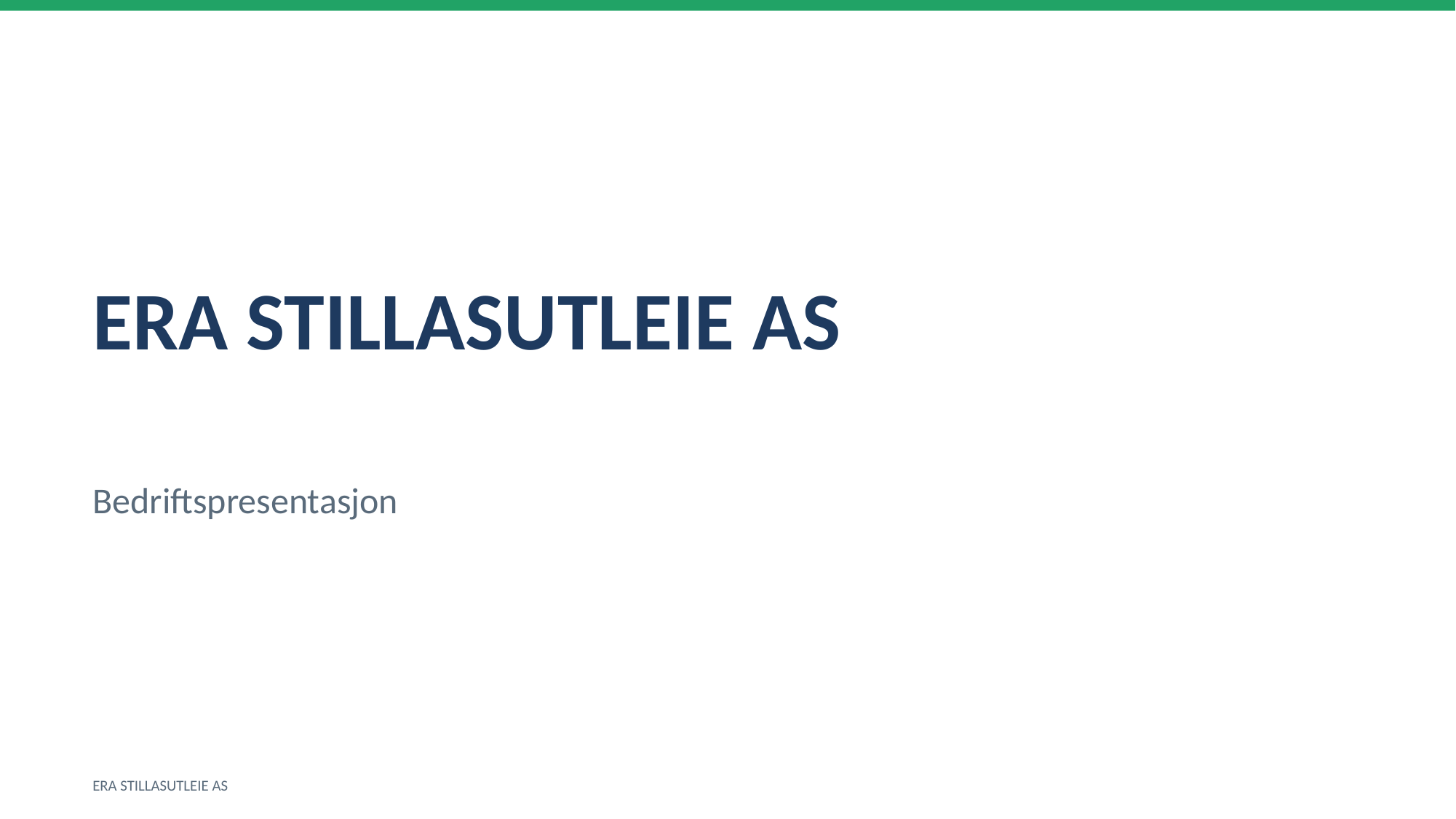

ERA STILLASUTLEIE AS
Bedriftspresentasjon
ERA STILLASUTLEIE AS